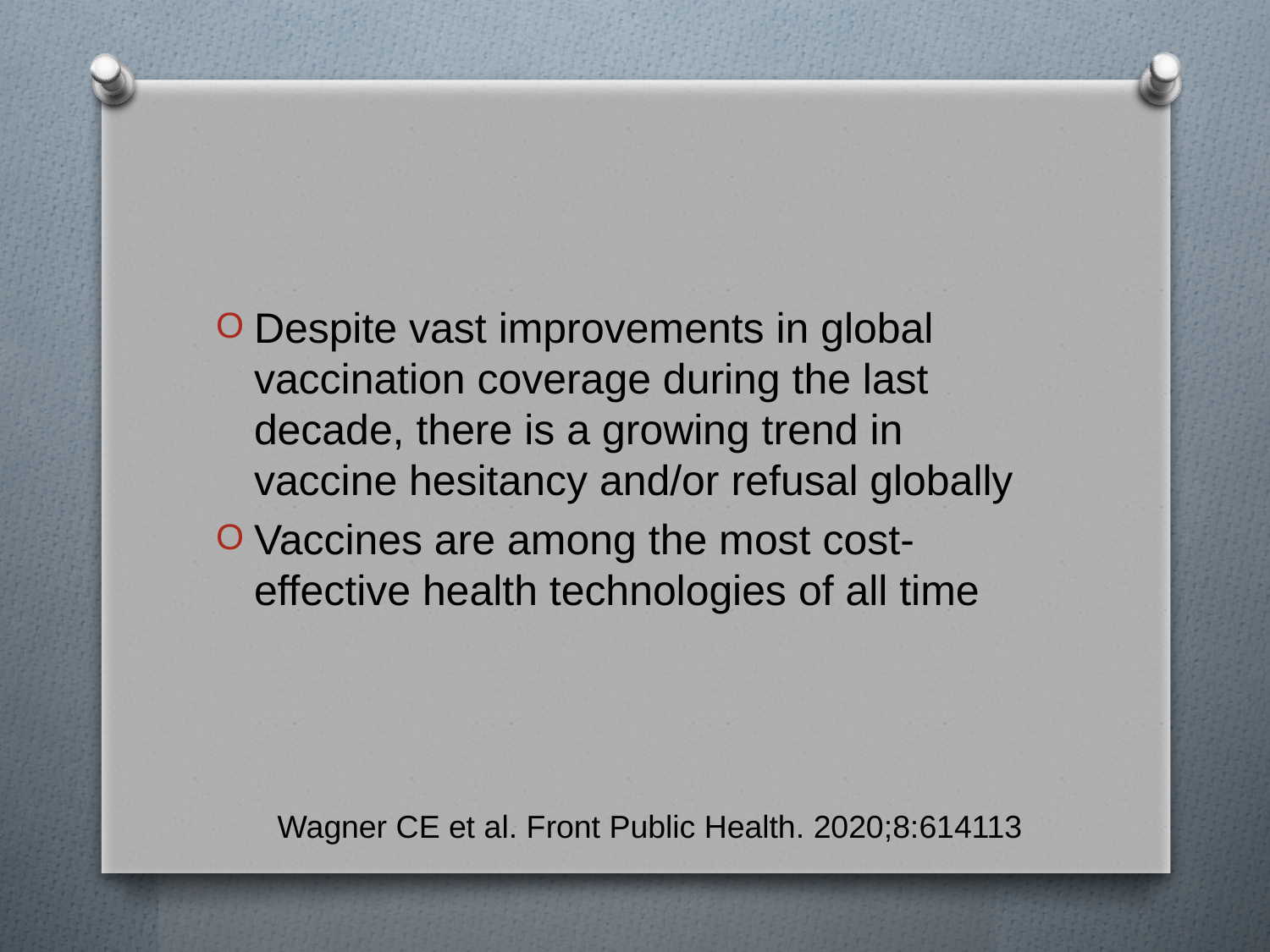

#
Despite vast improvements in global vaccination coverage during the last decade, there is a growing trend in vaccine hesitancy and/or refusal globally
Vaccines are among the most cost-effective health technologies of all time

Wagner CE et al. Front Public Health. 2020;8:614113